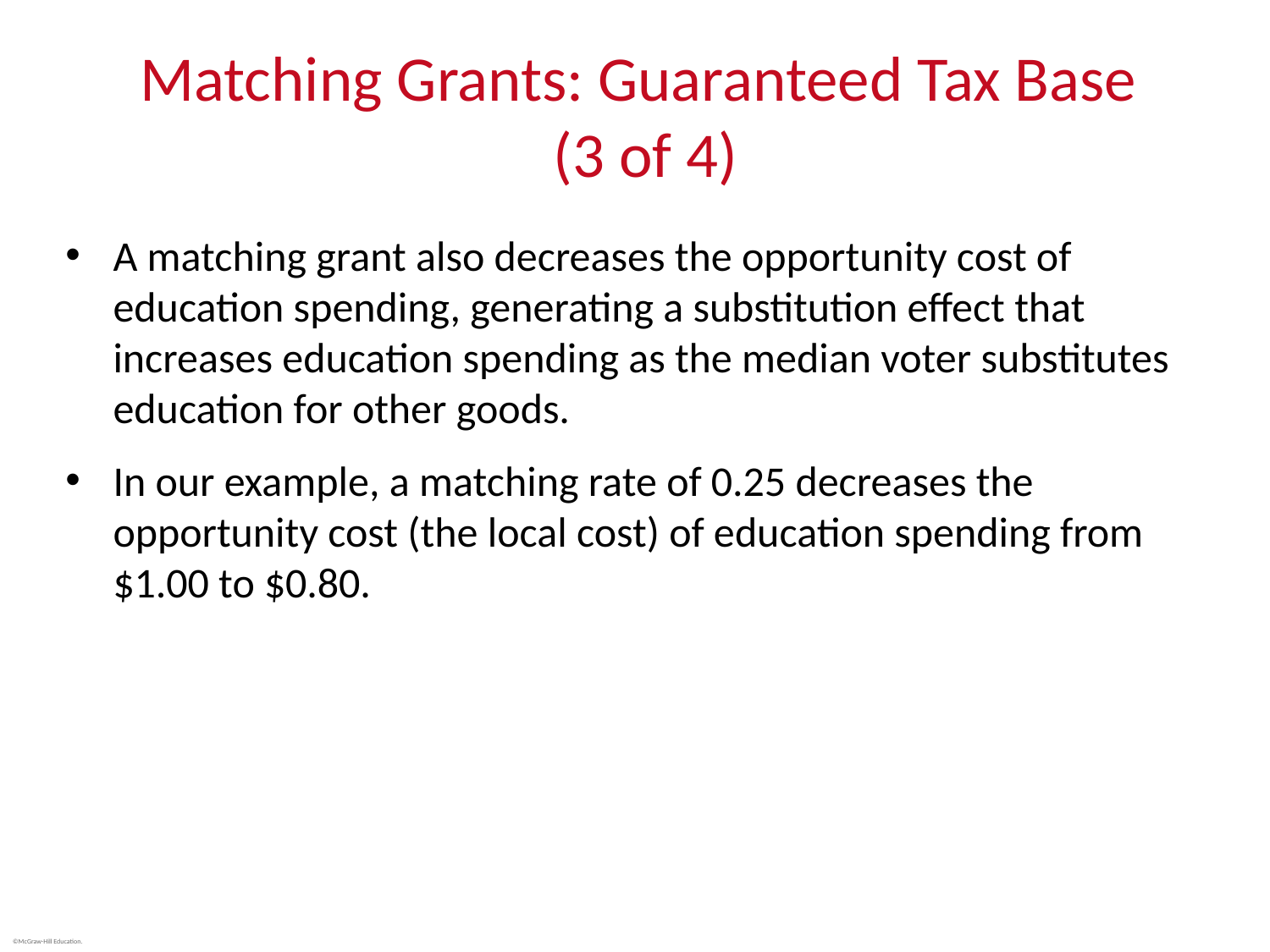

# Matching Grants: Guaranteed Tax Base (3 of 4)
A matching grant also decreases the opportunity cost of education spending, generating a substitution effect that increases education spending as the median voter substitutes education for other goods.
In our example, a matching rate of 0.25 decreases the opportunity cost (the local cost) of education spending from $1.00 to $0.80.